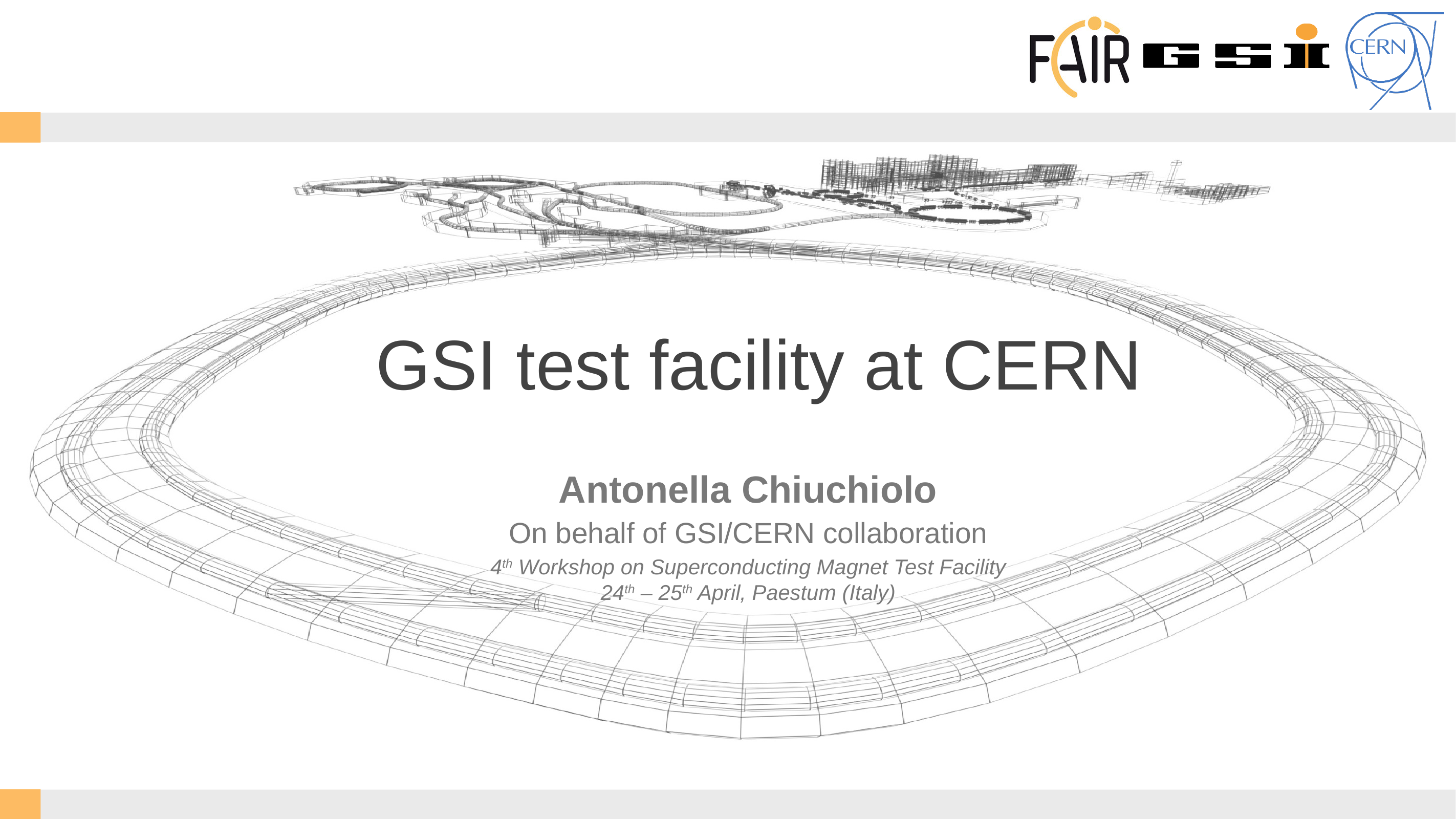

GSI test facility at CERN
Antonella Chiuchiolo
On behalf of GSI/CERN collaboration
4th Workshop on Superconducting Magnet Test Facility
24th – 25th April, Paestum (Italy)